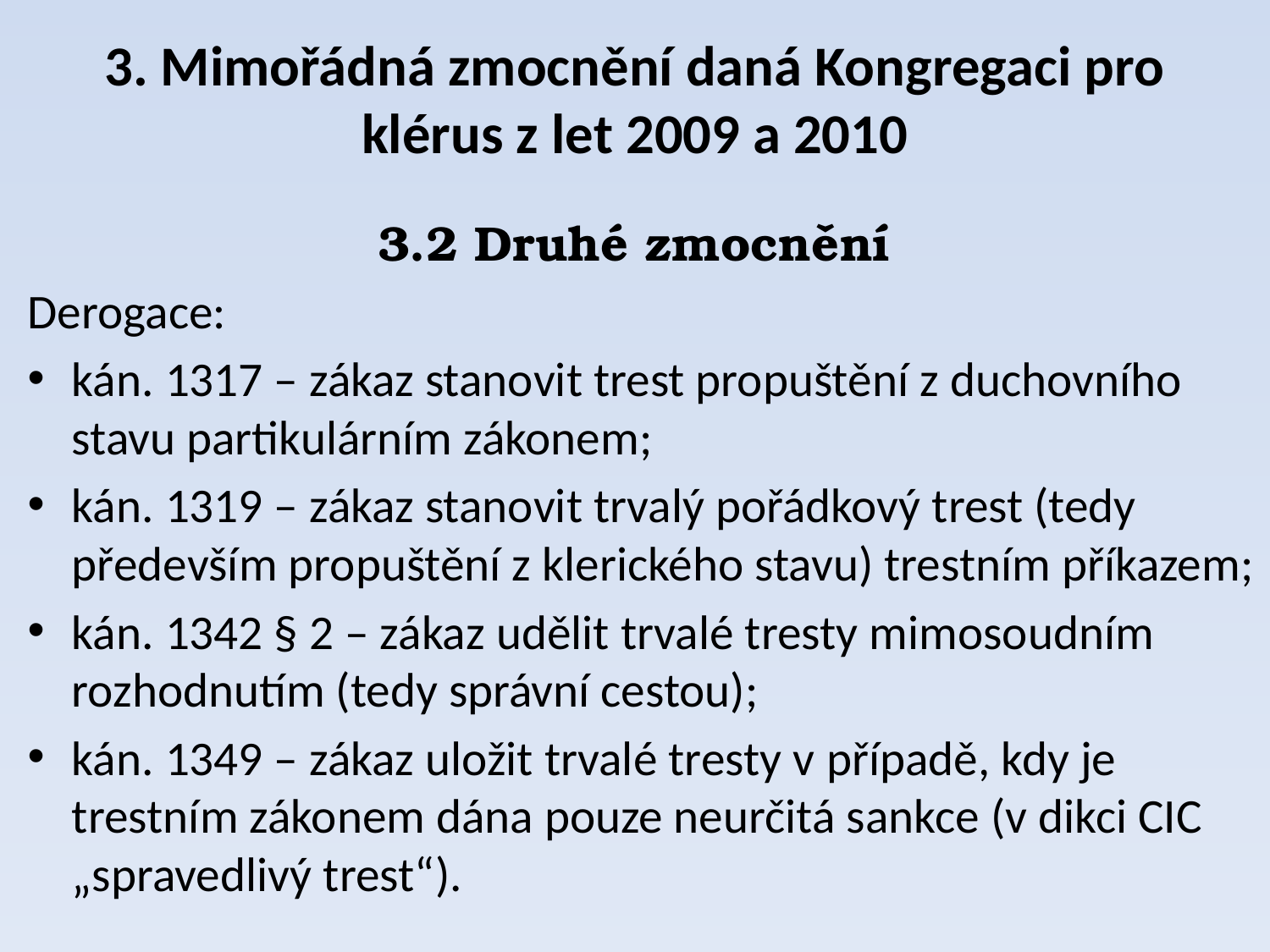

# 3. Mimořádná zmocnění daná Kongregaci pro klérus z let 2009 a 2010
3.2 Druhé zmocnění
Derogace:
kán. 1317 – zákaz stanovit trest propuštění z duchovního stavu partikulárním zákonem;
kán. 1319 – zákaz stanovit trvalý pořádkový trest (tedy především propuštění z klerického stavu) trestním příkazem;
kán. 1342 § 2 – zákaz udělit trvalé tresty mimosoudním rozhodnutím (tedy správní cestou);
kán. 1349 – zákaz uložit trvalé tresty v případě, kdy je trestním zákonem dána pouze neurčitá sankce (v dikci CIC „spravedlivý trest“).